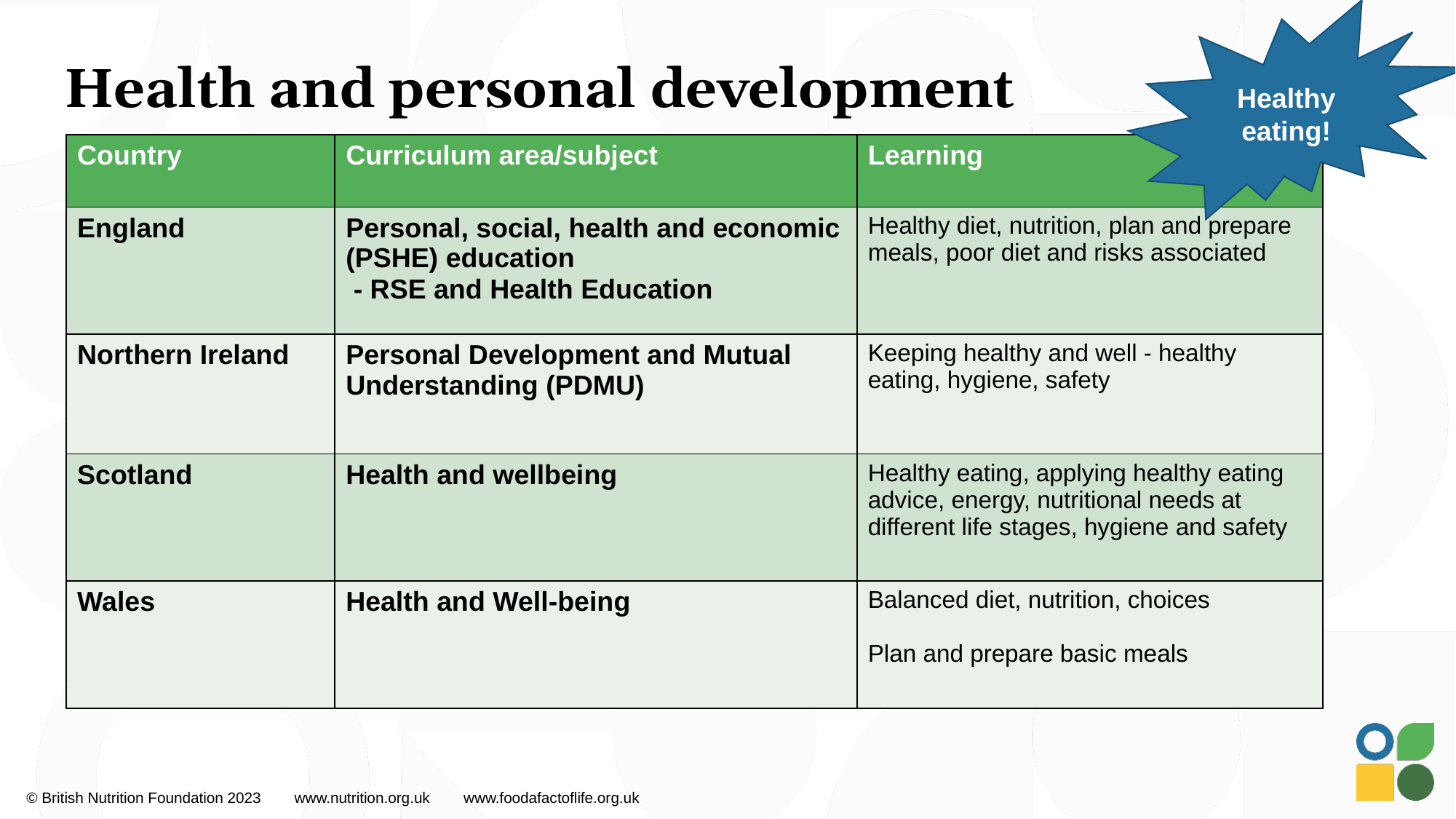

Healthy eating!
# Health and personal development
| Country | Curriculum area/subject | Learning |
| --- | --- | --- |
| England | Personal, social, health and economic (PSHE) education - RSE and Health Education | Healthy diet, nutrition, plan and prepare meals, poor diet and risks associated |
| Northern Ireland | Personal Development and Mutual Understanding (PDMU) | Keeping healthy and well - healthy eating, hygiene, safety |
| Scotland | Health and wellbeing | Healthy eating, applying healthy eating advice, energy, nutritional needs at different life stages, hygiene and safety |
| Wales | Health and Well-being | Balanced diet, nutrition, choices Plan and prepare basic meals |